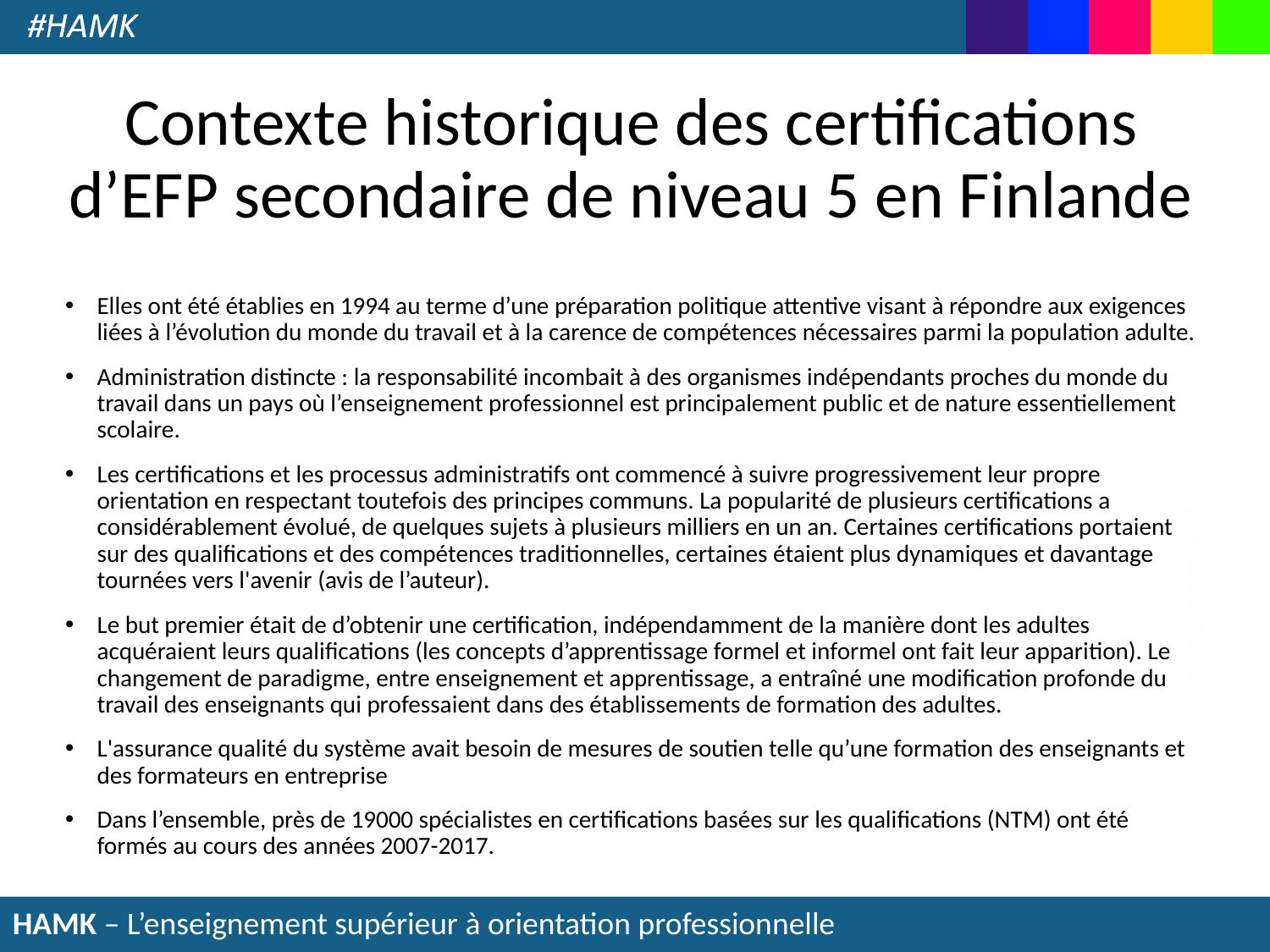

# Contexte historique des certifications d’EFP secondaire de niveau 5 en Finlande

Elles ont été établies en 1994 au terme d’une préparation politique attentive visant à répondre aux exigences liées à l’évolution du monde du travail et à la carence de compétences nécessaires parmi la population adulte.
Administration distincte : la responsabilité incombait à des organismes indépendants proches du monde du travail dans un pays où l’enseignement professionnel est principalement public et de nature essentiellement scolaire.
Les certifications et les processus administratifs ont commencé à suivre progressivement leur propre orientation en respectant toutefois des principes communs. La popularité de plusieurs certifications a considérablement évolué, de quelques sujets à plusieurs milliers en un an. Certaines certifications portaient sur des qualifications et des compétences traditionnelles, certaines étaient plus dynamiques et davantage tournées vers l'avenir (avis de l’auteur).
Le but premier était de d’obtenir une certification, indépendamment de la manière dont les adultes acquéraient leurs qualifications (les concepts d’apprentissage formel et informel ont fait leur apparition). Le changement de paradigme, entre enseignement et apprentissage, a entraîné une modification profonde du travail des enseignants qui professaient dans des établissements de formation des adultes.
L'assurance qualité du système avait besoin de mesures de soutien telle qu’une formation des enseignants et des formateurs en entreprise
Dans l’ensemble, près de 19000 spécialistes en certifications basées sur les qualifications (NTM) ont été formés au cours des années 2007-2017.